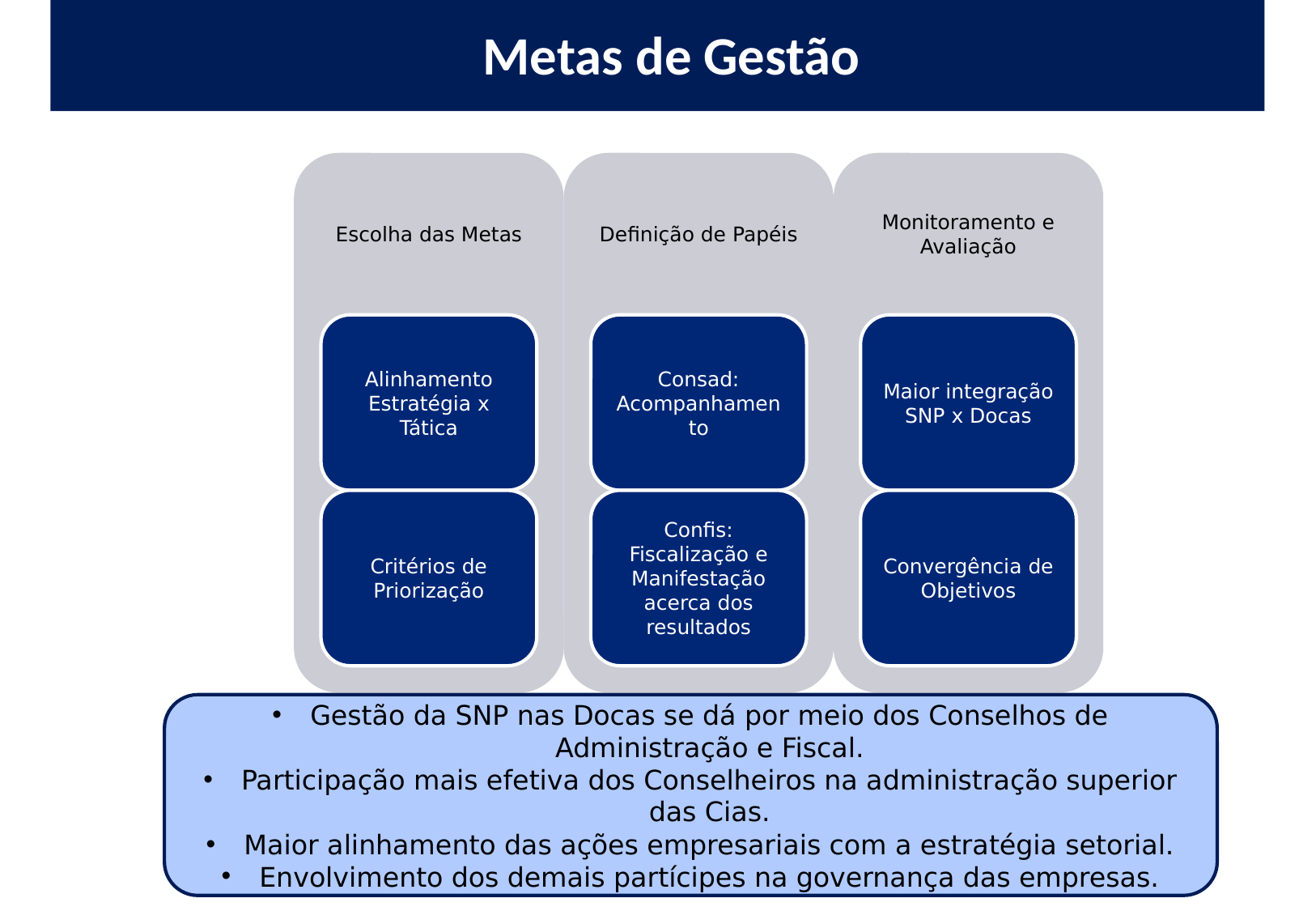

Metas de Gestão
Novo Marco do Setor Portuário

Escolha das Metas
Alinhamento Estratégia x Tática
Critérios de Priorização
Definição de Papéis
Consad: Acompanhamento
Confis: Fiscalização e Manifestação acerca dos resultados
Monitoramento e Avaliação
Maior integração SNP x Docas
Convergência de Objetivos
Gestão da SNP nas Docas se dá por meio dos Conselhos de Administração e Fiscal.
Participação mais efetiva dos Conselheiros na administração superior das Cias.
Maior alinhamento das ações empresariais com a estratégia setorial.
Envolvimento dos demais partícipes na governança das empresas.